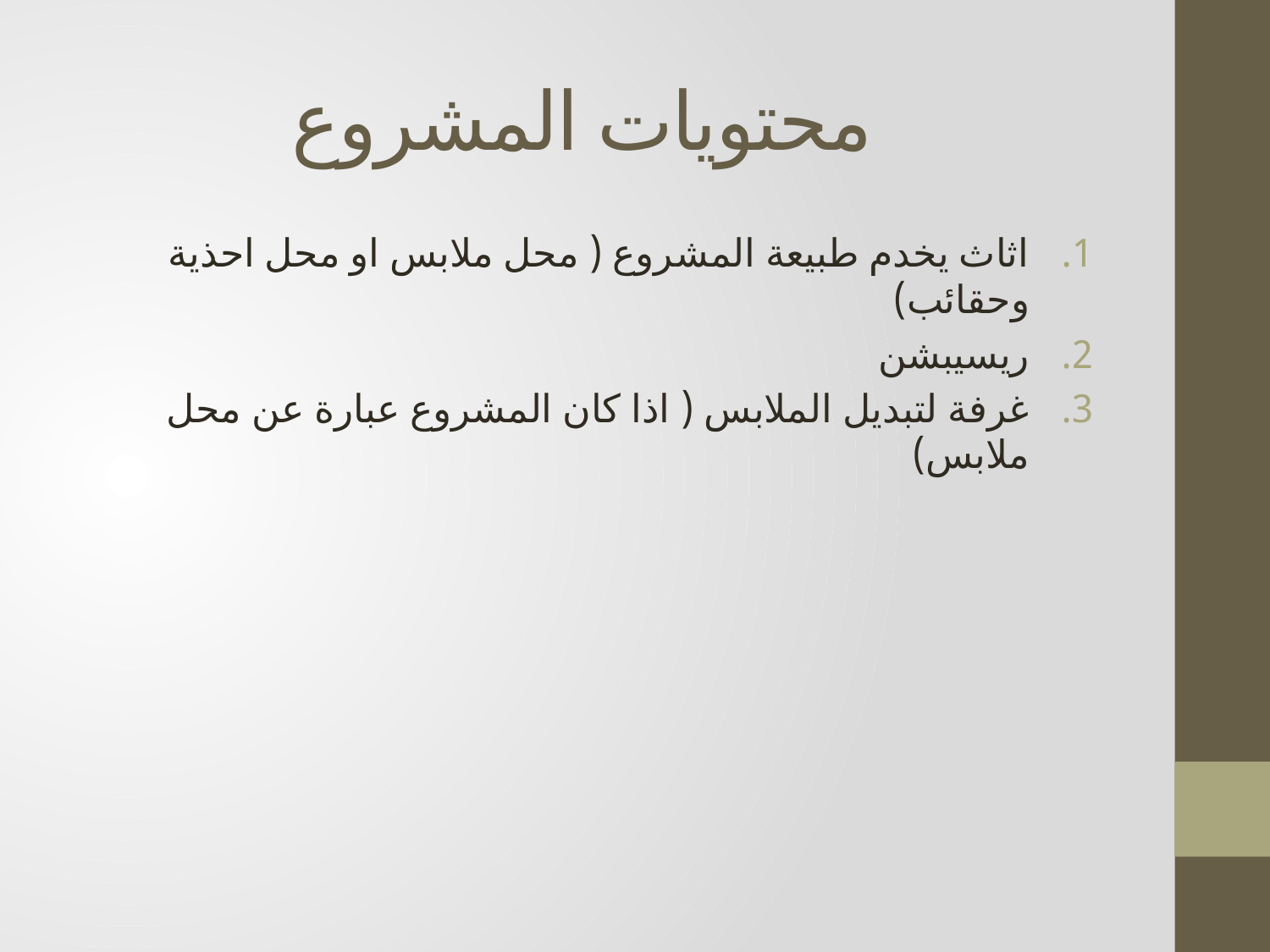

# محتويات المشروع
اثاث يخدم طبيعة المشروع ( محل ملابس او محل احذية وحقائب)
ريسيبشن
غرفة لتبديل الملابس ( اذا كان المشروع عبارة عن محل ملابس)